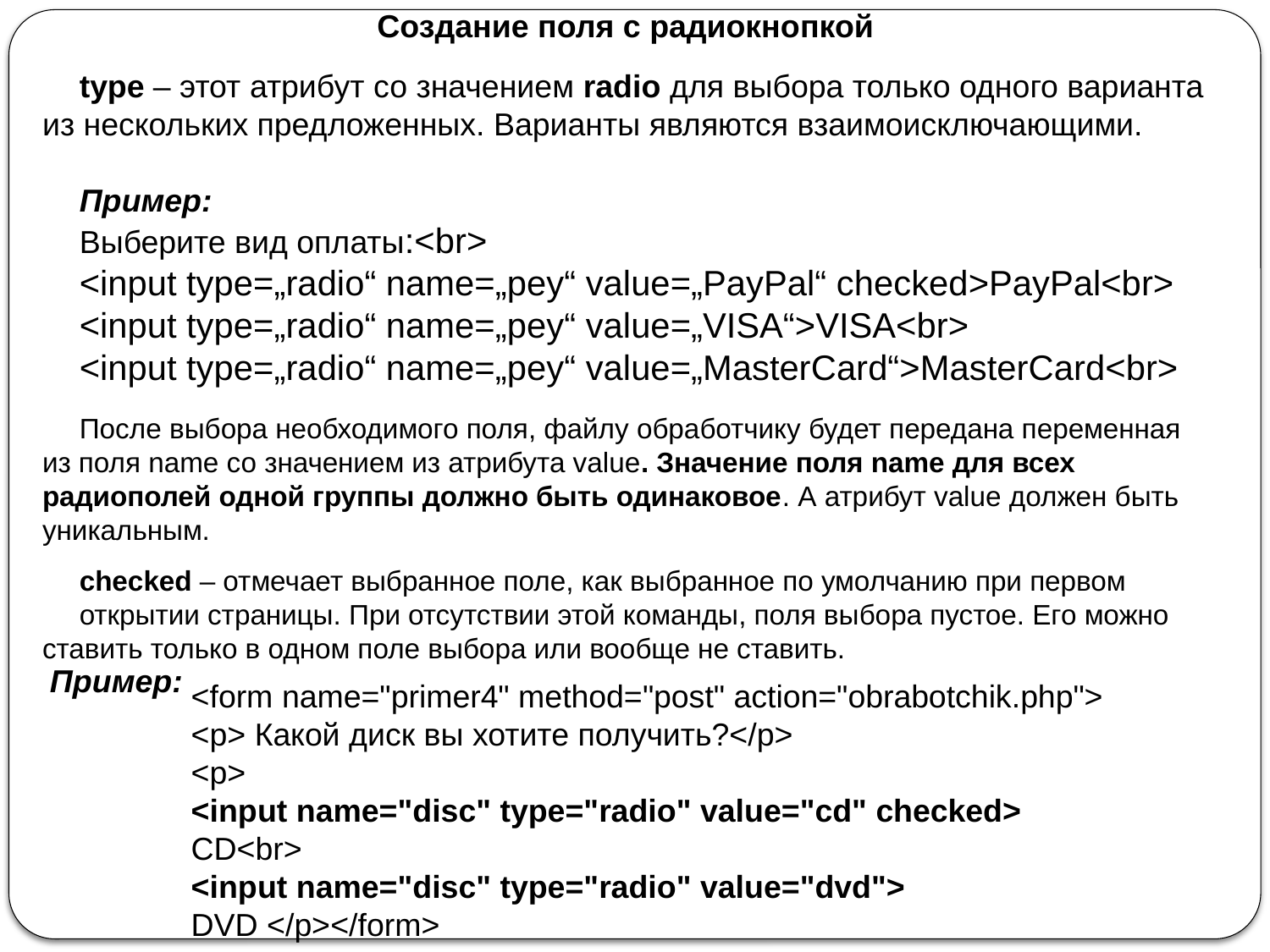

Создание поля с радиокнопкой
type – этот атрибут со значением radio для выбора только одного варианта из нескольких предложенных. Варианты являются взаимоисключающими.

Пример:
Выберите вид оплаты:<br>
<input type=„radio“ name=„pey“ value=„PayPal“ checked>PayPal<br>
<input type=„radio“ name=„pey“ value=„VISA“>VISA<br>
<input type=„radio“ name=„pey“ value=„MasterCard“>MasterCard<br>

После выбора необходимого поля, файлу обработчику будет передана переменная из поля name со значением из атрибута value. Значение поля name для всех радиополей одной группы должно быть одинаковое. А атрибут value должен быть уникальным.

checked – отмечает выбранное поле, как выбранное по умолчанию при первом
открытии страницы. При отсутствии этой команды, поля выбора пустое. Его можно ставить только в одном поле выбора или вообще не ставить.
Пример:
<form name="primer4" method="post" action="obrabotchik.php">
<p> Какой диск вы хотите получить?</p>
<p>
<input name="disc" type="radio" value="cd" checked>
CD<br>
<input name="disc" type="radio" value="dvd">
DVD </p></form>